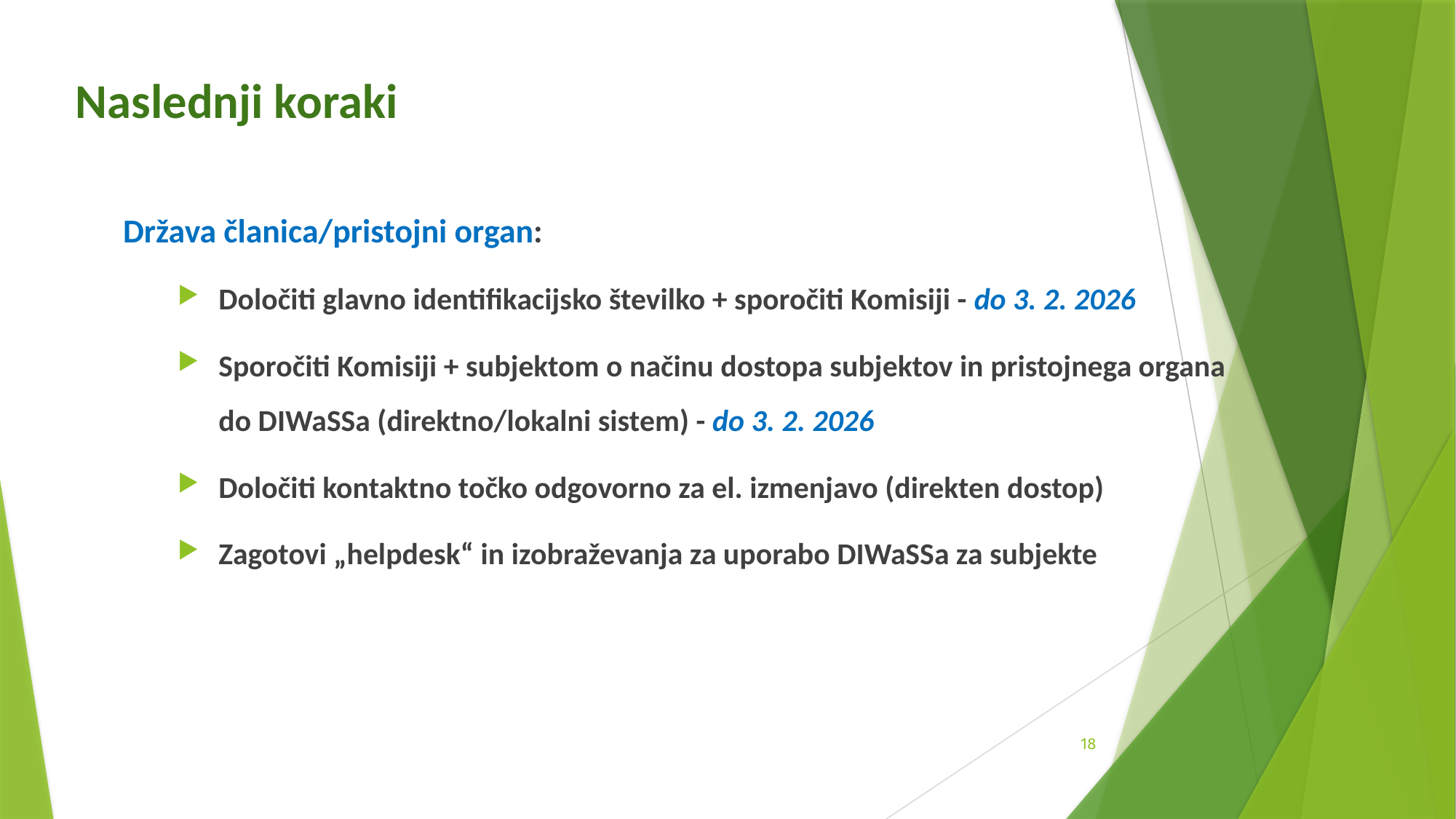

# Naslednji koraki
Država članica/pristojni organ:
Določiti glavno identifikacijsko številko + sporočiti Komisiji - do 3. 2. 2026
Sporočiti Komisiji + subjektom o načinu dostopa subjektov in pristojnega organa do DIWaSSa (direktno/lokalni sistem) - do 3. 2. 2026
Določiti kontaktno točko odgovorno za el. izmenjavo (direkten dostop)
Zagotovi „helpdesk“ in izobraževanja za uporabo DIWaSSa za subjekte

18